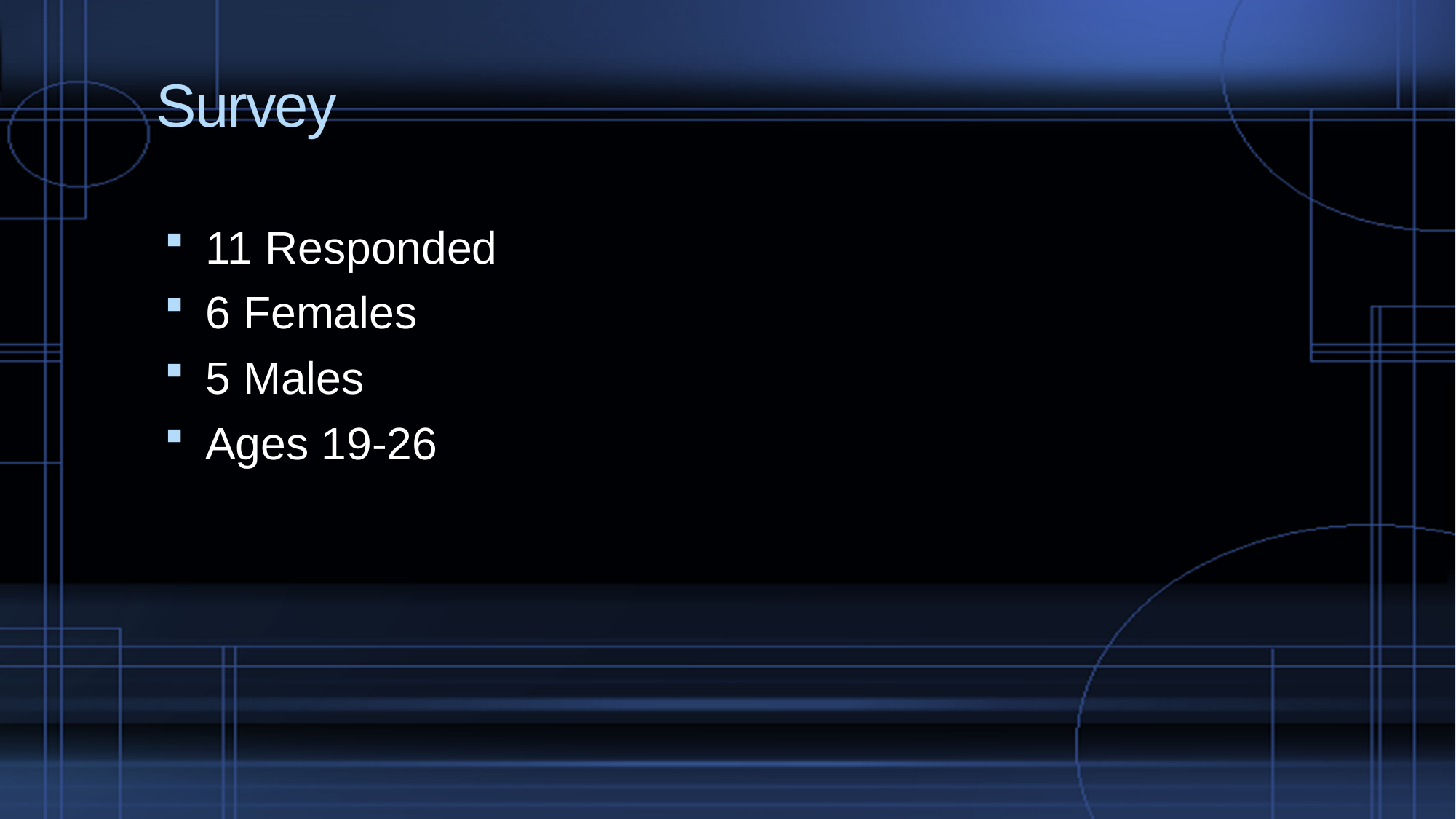

# Survey
11 Responded
6 Females
5 Males
Ages 19-26